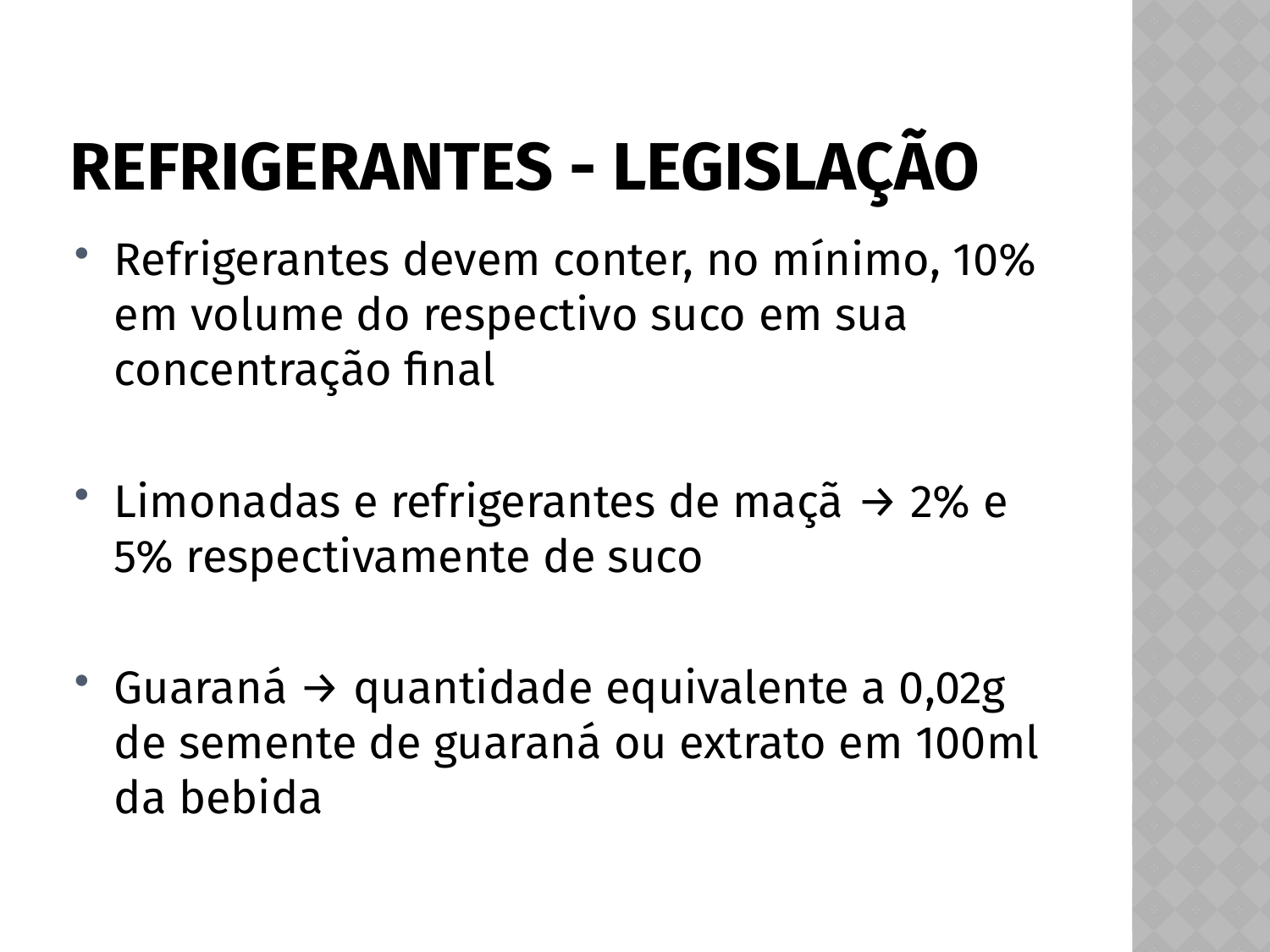

# Refrigerantes - legislação
Refrigerantes devem conter, no mínimo, 10% em volume do respectivo suco em sua concentração final

Limonadas e refrigerantes de maçã → 2% e 5% respectivamente de suco

Guaraná → quantidade equivalente a 0,02g de semente de guaraná ou extrato em 100ml da bebida